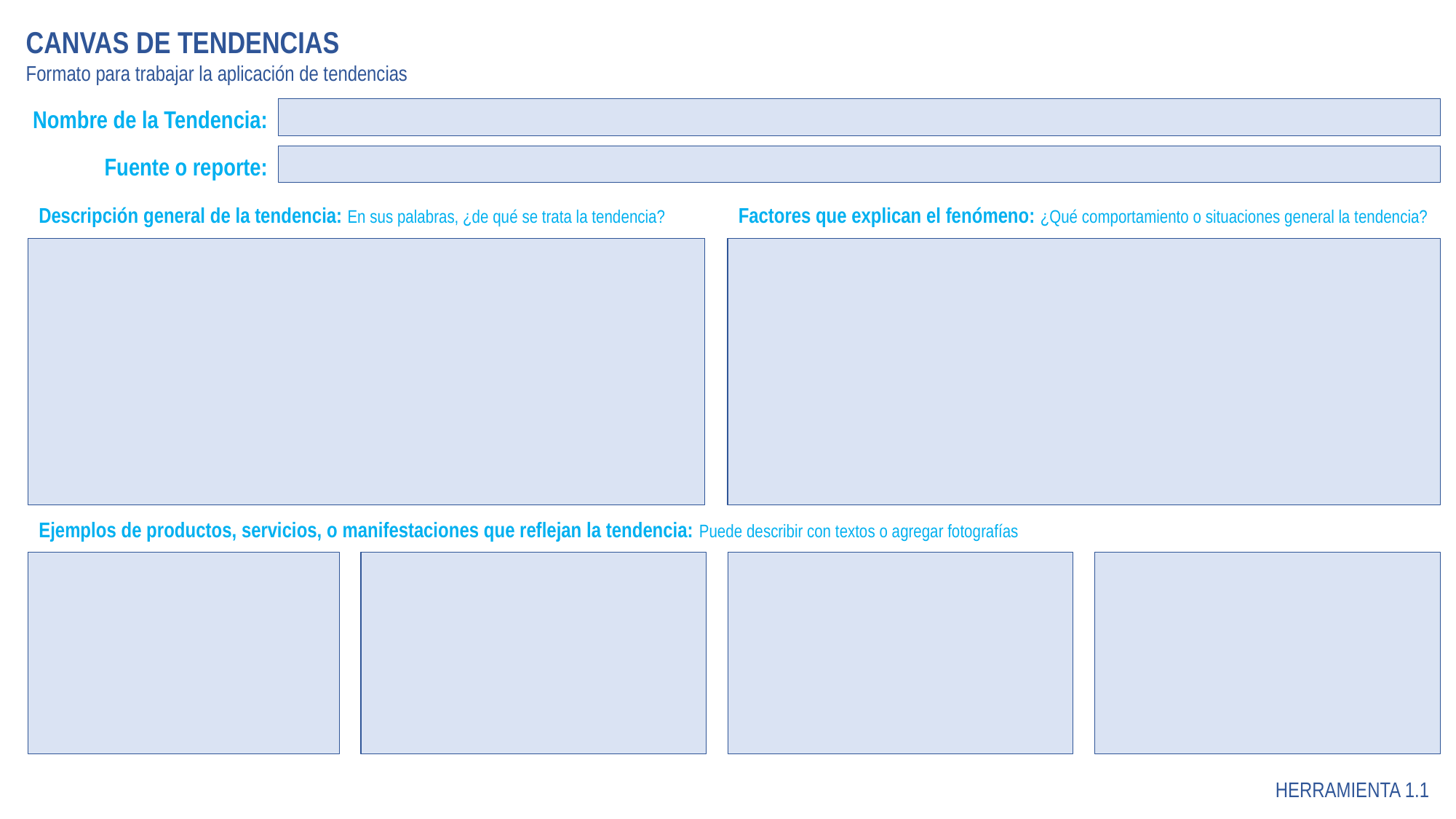

CANVAS DE TENDENCIAS
Formato para trabajar la aplicación de tendencias
Nombre de la Tendencia:

Fuente o reporte:

Descripción general de la tendencia: En sus palabras, ¿de qué se trata la tendencia?
Factores que explican el fenómeno: ¿Qué comportamiento o situaciones general la tendencia?

Ejemplos de productos, servicios, o manifestaciones que reflejan la tendencia: Puede describir con textos o agregar fotografías

HERRAMIENTA 1.1